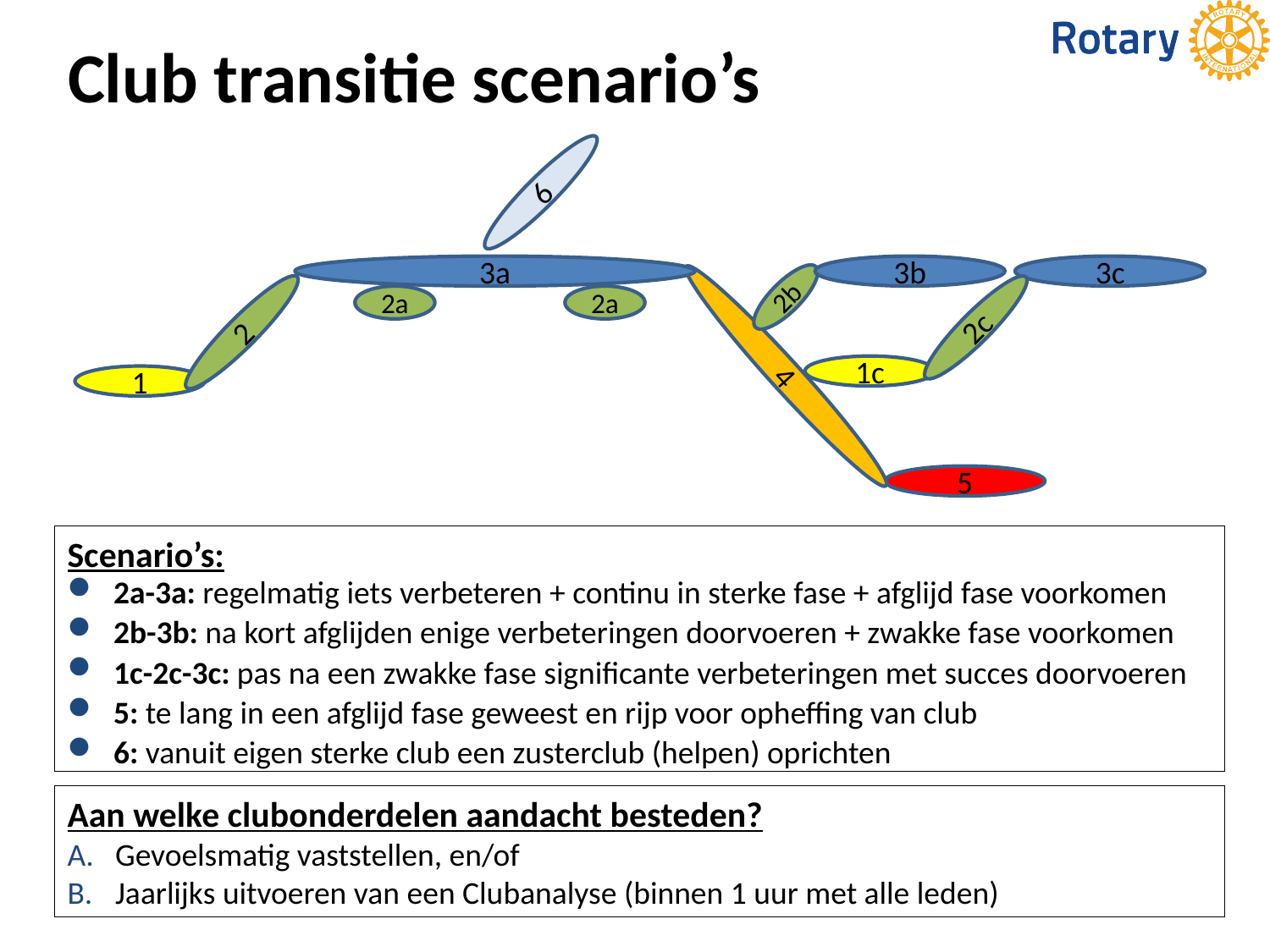

# Club transitie scenario’s
6
3a
2
4
1
3b
2b
3c
2c
1c
2a
2a
  2a-3a: regelmatig iets verbeteren + continu in sterke fase + afglijd fase voorkomen
5
Scenario’s:

  2b-3b: na kort afglijden enige verbeteringen doorvoeren + zwakke fase voorkomen
  1c-2c-3c: pas na een zwakke fase significante verbeteringen met succes doorvoeren
  5: te lang in een afglijd fase geweest en rijp voor opheffing van club
  6: vanuit eigen sterke club een zusterclub (helpen) oprichten
Aan welke clubonderdelen aandacht besteden?
Gevoelsmatig vaststellen, en/of
Jaarlijks uitvoeren van een Clubanalyse (binnen 1 uur met alle leden)